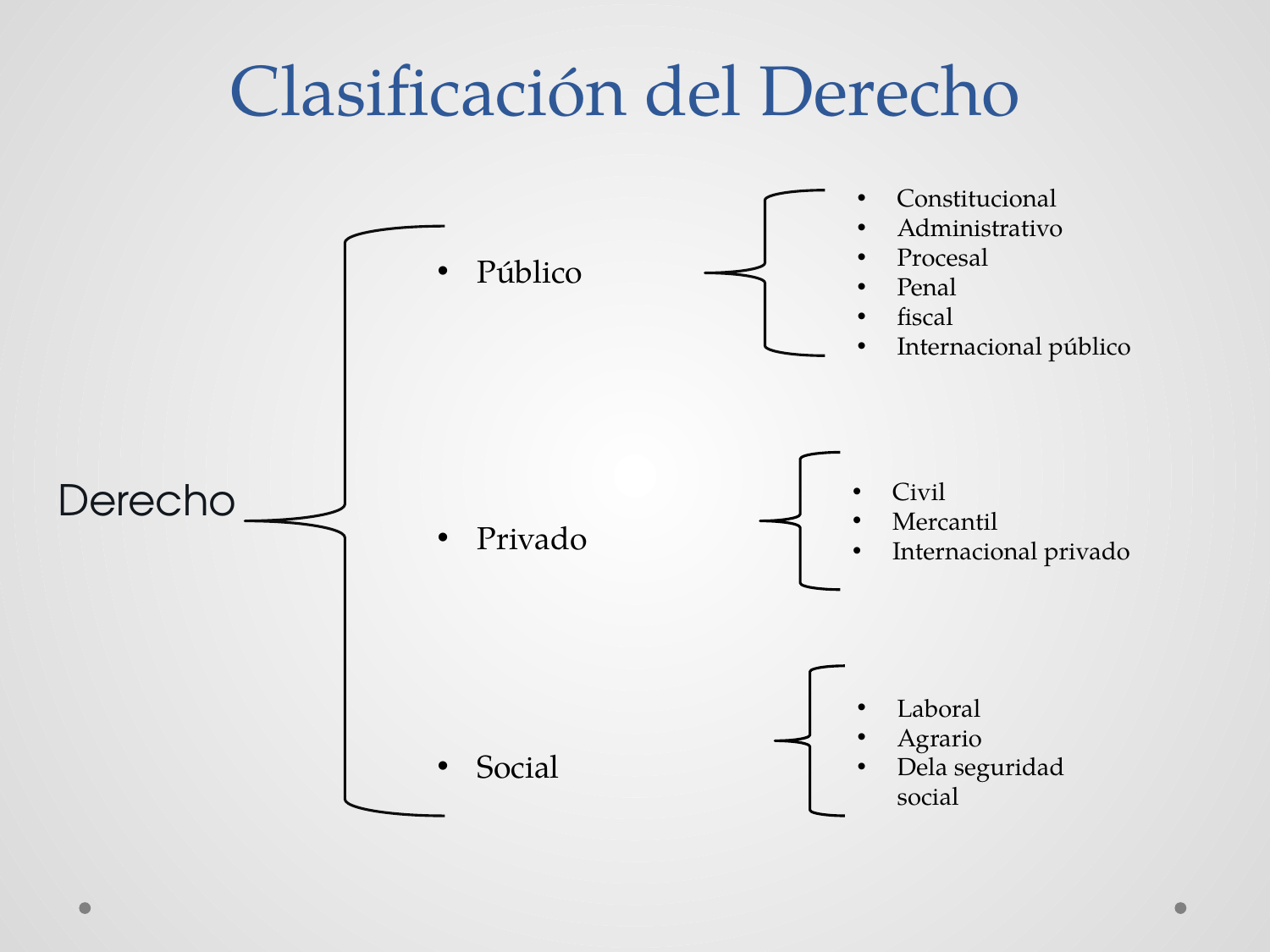

# Clasificación del Derecho
Constitucional
Administrativo
Procesal
Penal
fiscal
Internacional público

Público

Privado

Social

Derecho
Civil
Mercantil
Internacional privado

Laboral
Agrario
Dela seguridad social